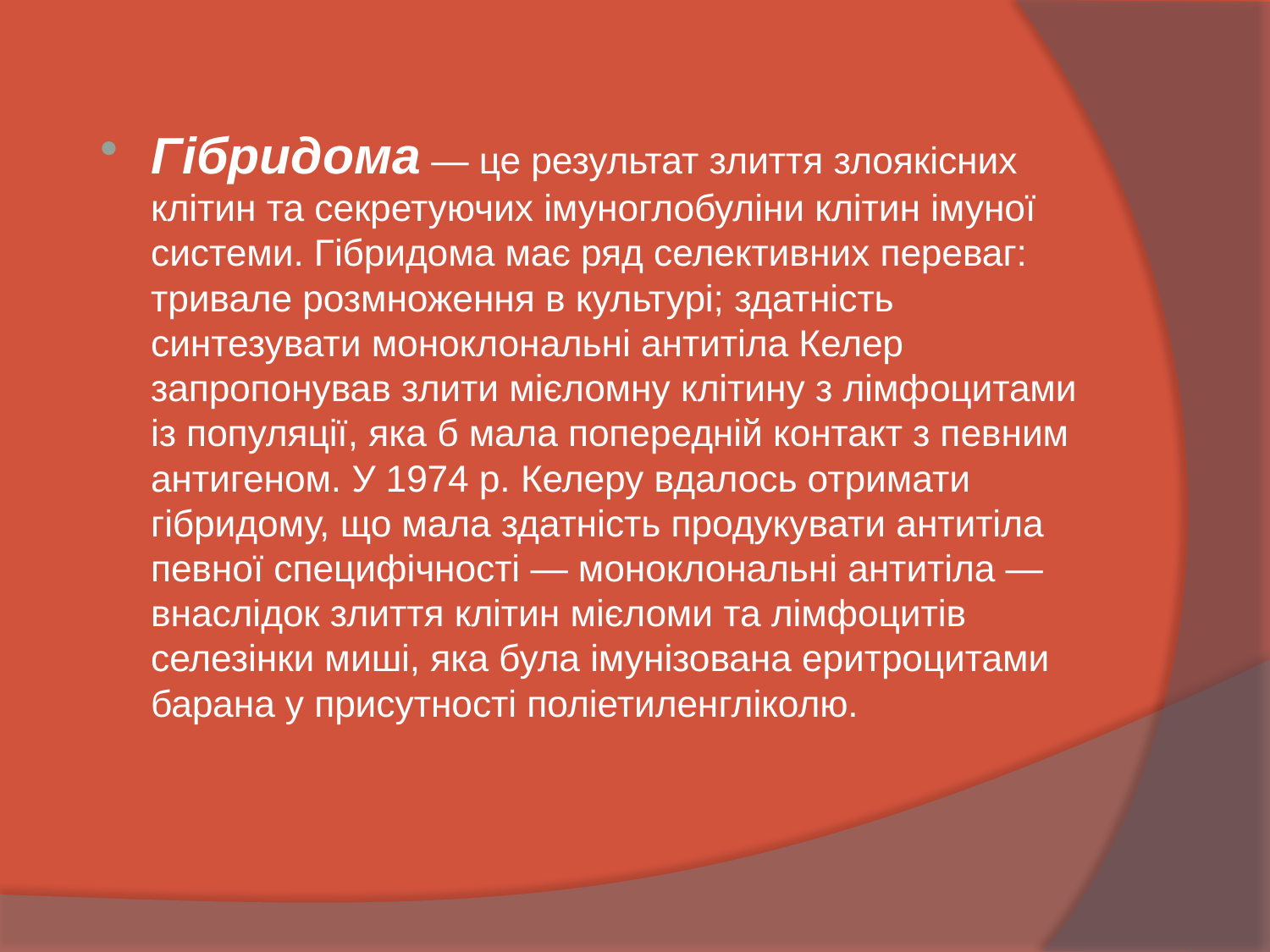

Гібридома — це результат злиття злоякісних клітин та секретуючих імуноглобуліни клітин імуної системи. Гібридома має ряд селективних переваг: тривале розмноження в культурі; здатність синтезувати моноклональні антитіла Келер запропонував злити мієломну клітину з лімфоцитами із популяції, яка б мала попередній контакт з певним антигеном. У 1974 р. Келеру вдалось отримати гібридому, що мала здатність продукувати антитіла певної специфічності — моноклональні антитіла — внаслідок злиття клітин мієломи та лімфоцитів селезінки миші, яка була імунізована еритроцитами барана у присутності поліетиленгліколю.